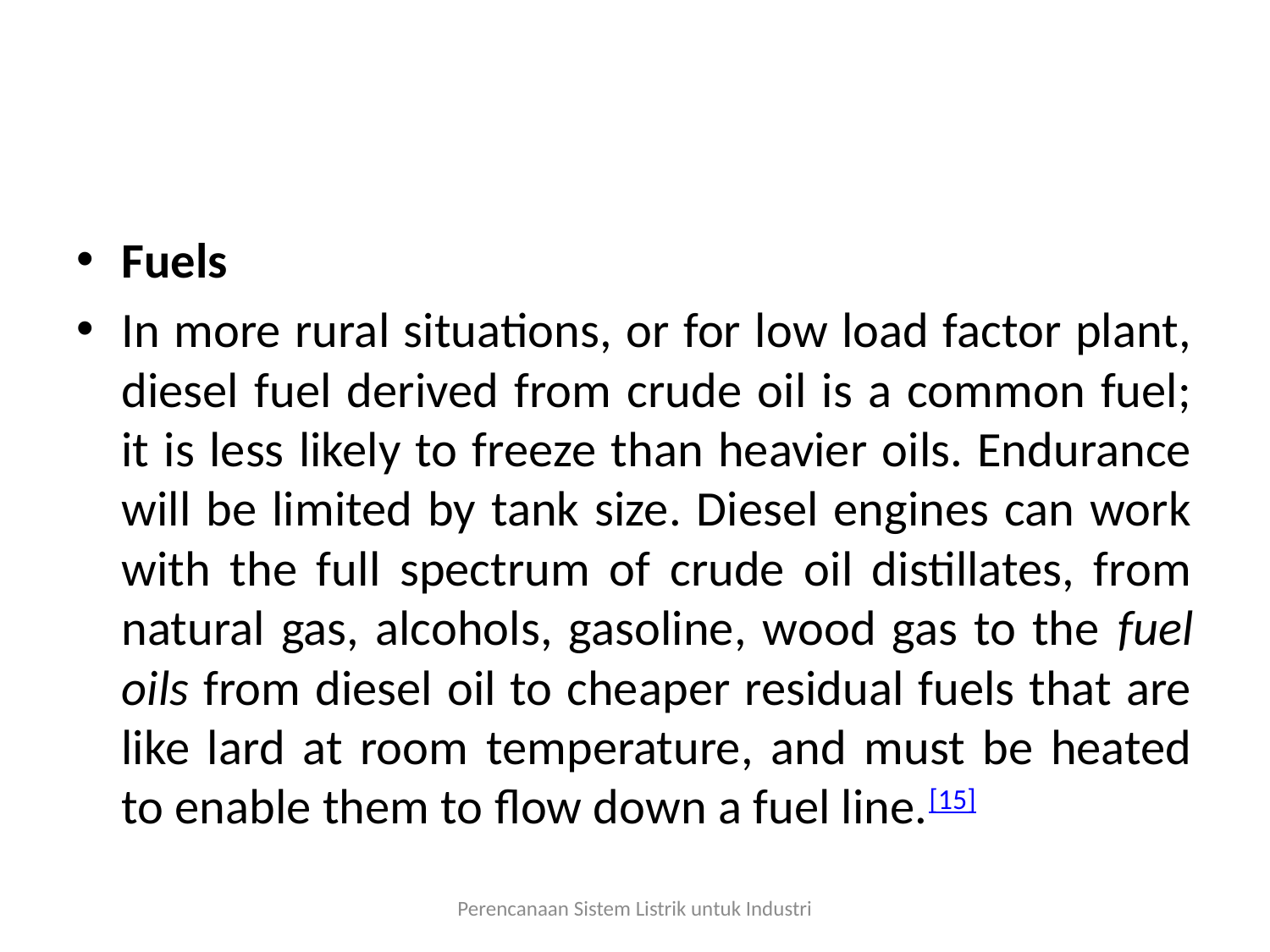

#
Fuels
In more rural situations, or for low load factor plant, diesel fuel derived from crude oil is a common fuel; it is less likely to freeze than heavier oils. Endurance will be limited by tank size. Diesel engines can work with the full spectrum of crude oil distillates, from natural gas, alcohols, gasoline, wood gas to the fuel oils from diesel oil to cheaper residual fuels that are like lard at room temperature, and must be heated to enable them to flow down a fuel line.[15]

Perencanaan Sistem Listrik untuk Industri